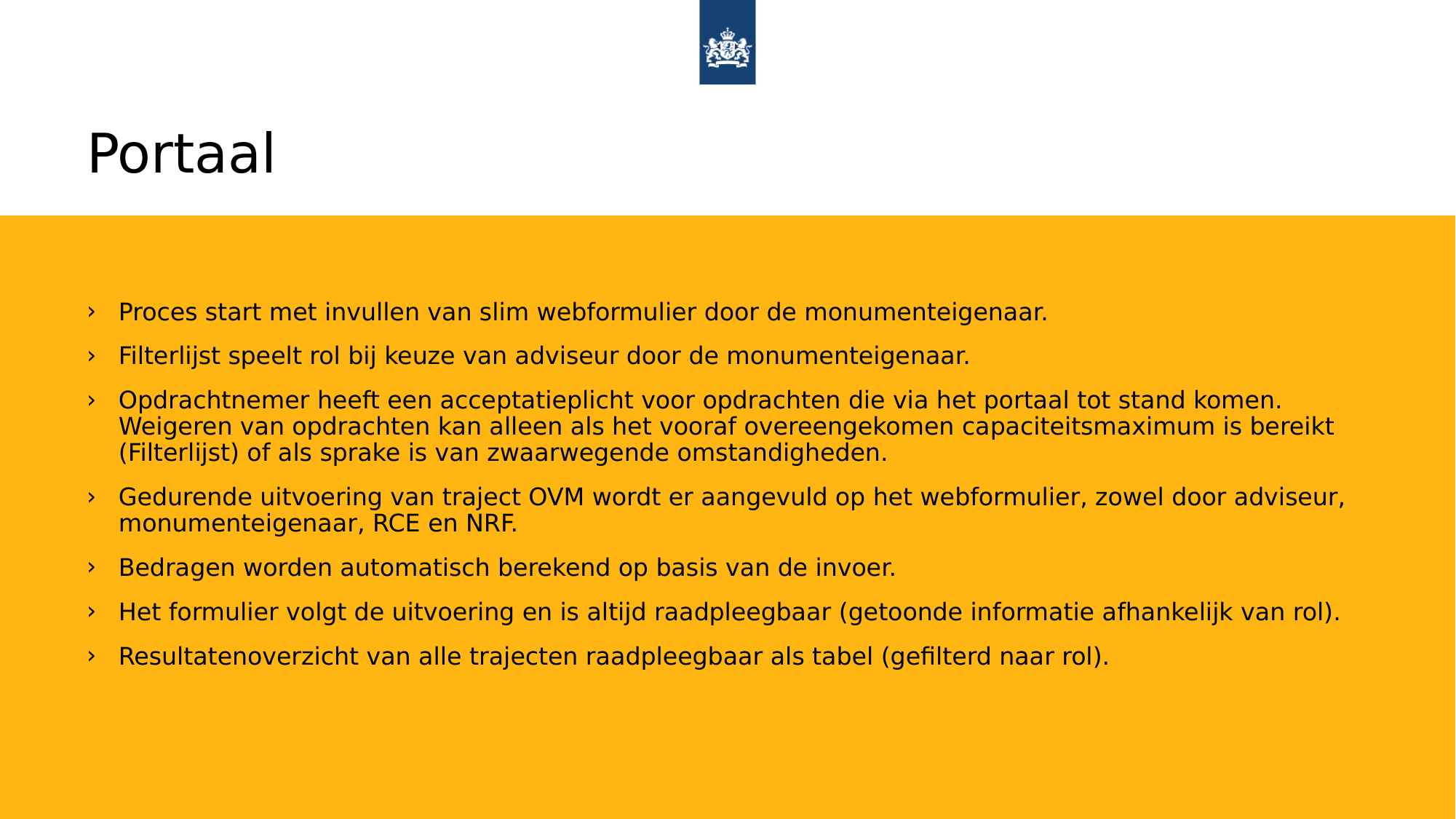

# Portaal
Proces start met invullen van slim webformulier door de monumenteigenaar.
Filterlijst speelt rol bij keuze van adviseur door de monumenteigenaar.
Opdrachtnemer heeft een acceptatieplicht voor opdrachten die via het portaal tot stand komen. Weigeren van opdrachten kan alleen als het vooraf overeengekomen capaciteitsmaximum is bereikt (Filterlijst) of als sprake is van zwaarwegende omstandigheden.
Gedurende uitvoering van traject OVM wordt er aangevuld op het webformulier, zowel door adviseur, monumenteigenaar, RCE en NRF.
Bedragen worden automatisch berekend op basis van de invoer.
Het formulier volgt de uitvoering en is altijd raadpleegbaar (getoonde informatie afhankelijk van rol).
Resultatenoverzicht van alle trajecten raadpleegbaar als tabel (gefilterd naar rol).